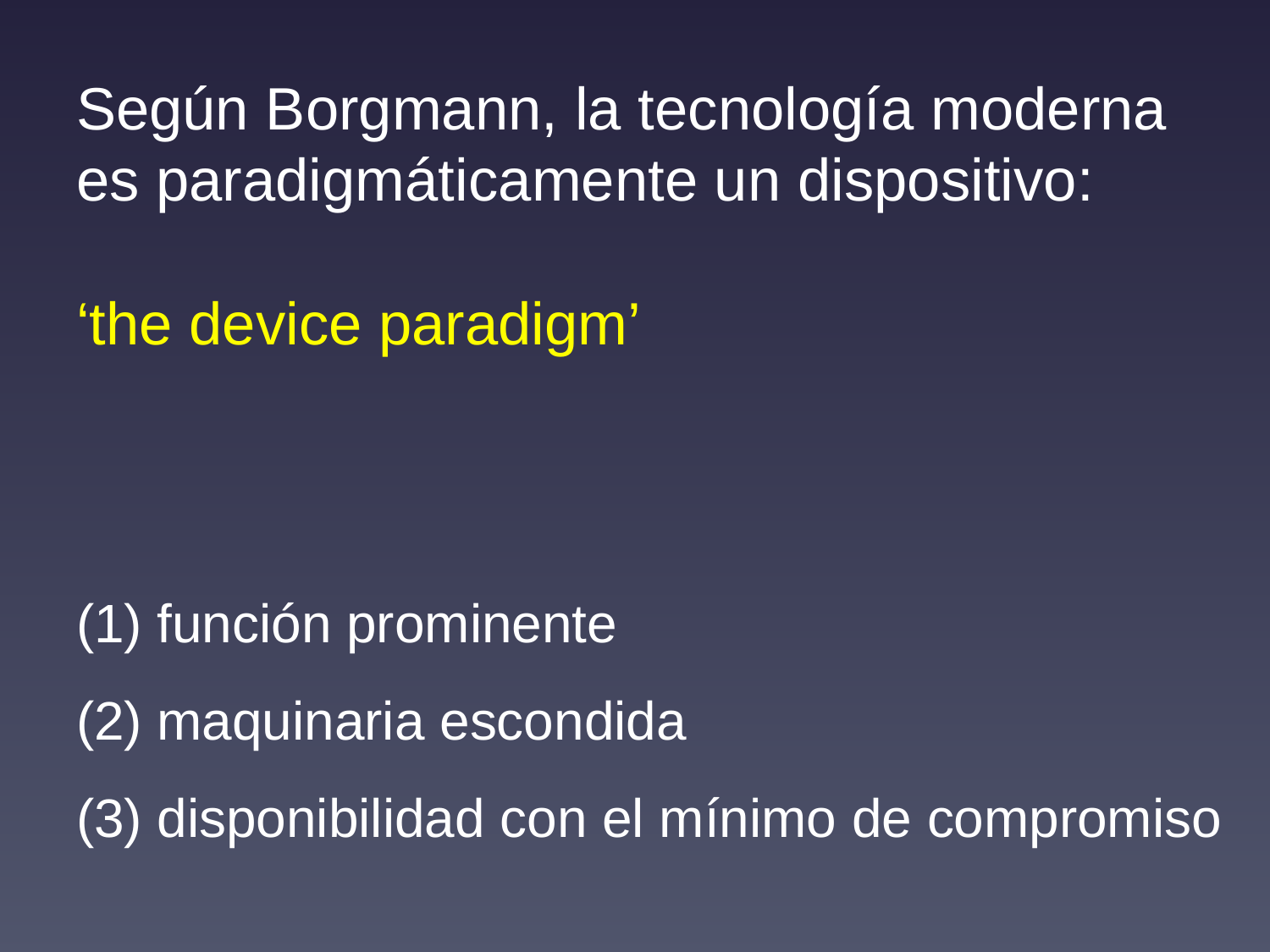

# Según Borgmann, la tecnología moderna es paradigmáticamente un dispositivo: ‘the device paradigm’
(1) función prominente
(2) maquinaria escondida
(3) disponibilidad con el mínimo de compromiso